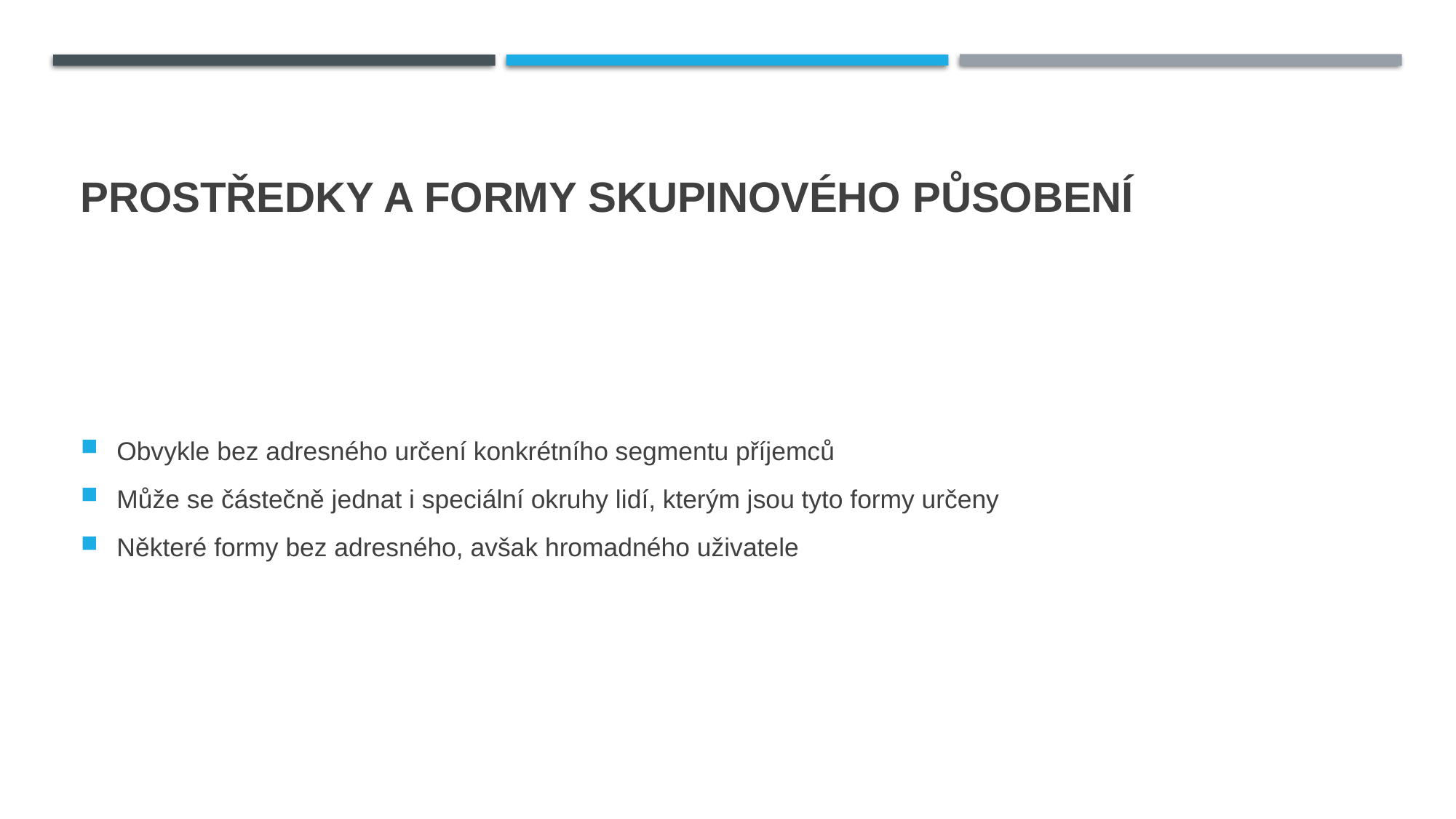

# Prostředky a formy skupinového působení
Obvykle bez adresného určení konkrétního segmentu příjemců
Může se částečně jednat i speciální okruhy lidí, kterým jsou tyto formy určeny
Některé formy bez adresného, avšak hromadného uživatele